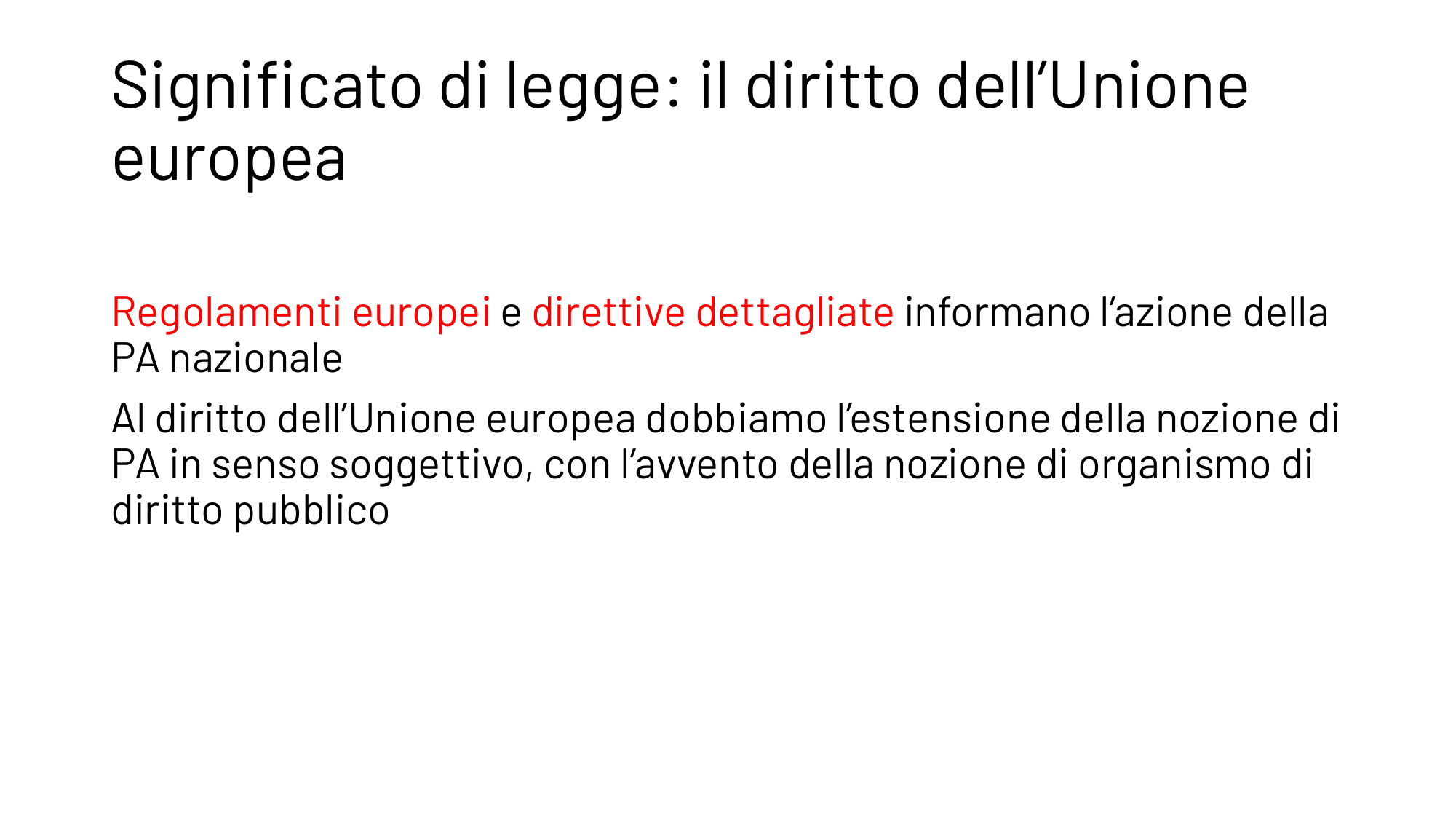

# Significato di legge: il diritto dell’Unione europea

Regolamenti europei e direttive dettagliate informano l’azione della PA nazionale
Al diritto dell’Unione europea dobbiamo l’estensione della nozione di PA in senso soggettivo, con l’avvento della nozione di organismo di diritto pubblico